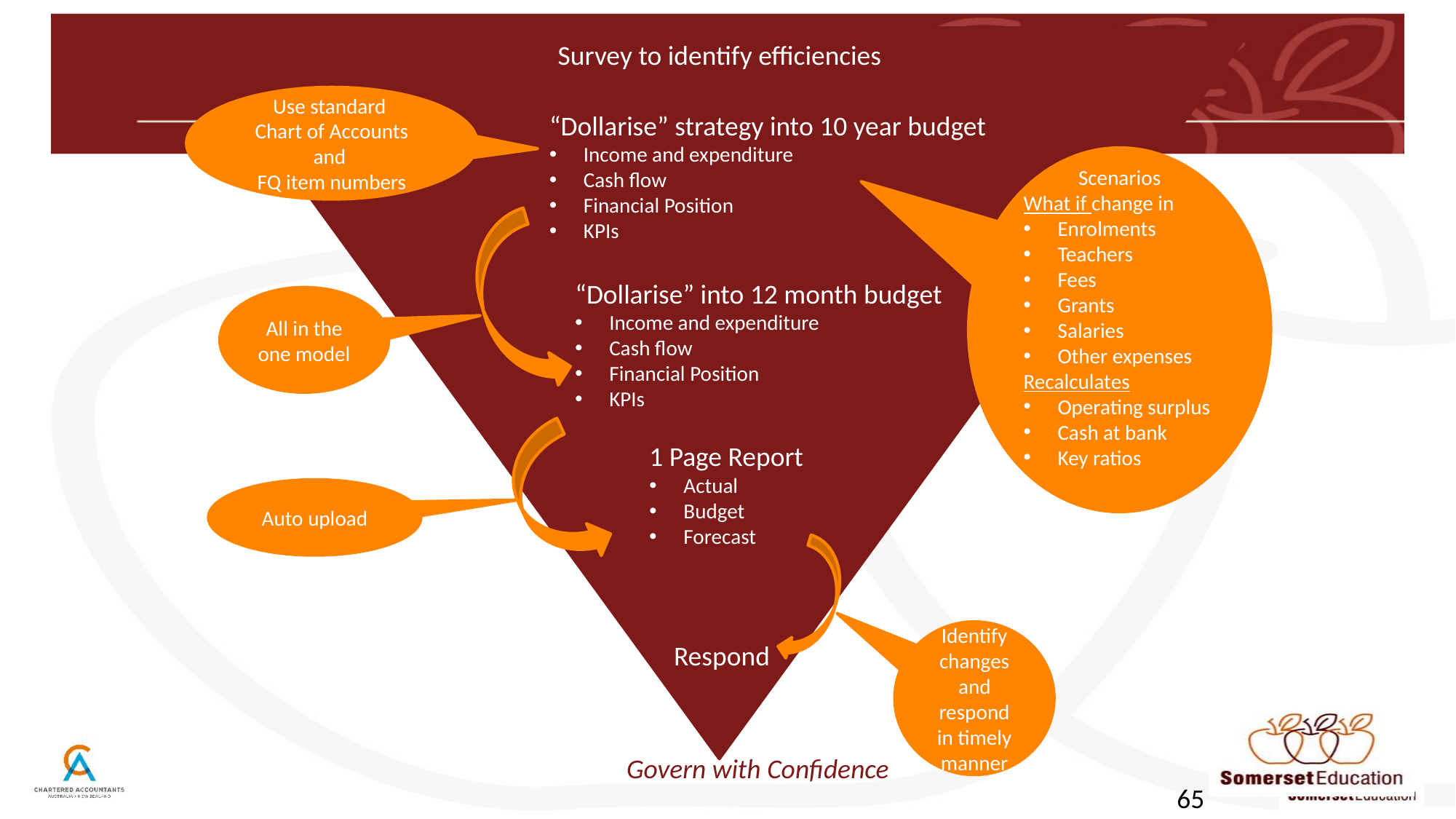

Survey to identify efficiencies
Use standard
Chart of Accounts and
FQ item numbers
“Dollarise” strategy into 10 year budget
Income and expenditure
Cash flow
Financial Position
KPIs
Scenarios
What if change in
Enrolments
Teachers
Fees
Grants
Salaries
Other expenses
Recalculates
Operating surplus
Cash at bank
Key ratios

All in the one model
“Dollarise” into 12 month budget
Income and expenditure
Cash flow
Financial Position
KPIs

Auto upload
1 Page Report
Actual
Budget
Forecast

Identify changes and respond in timely manner
Respond
65